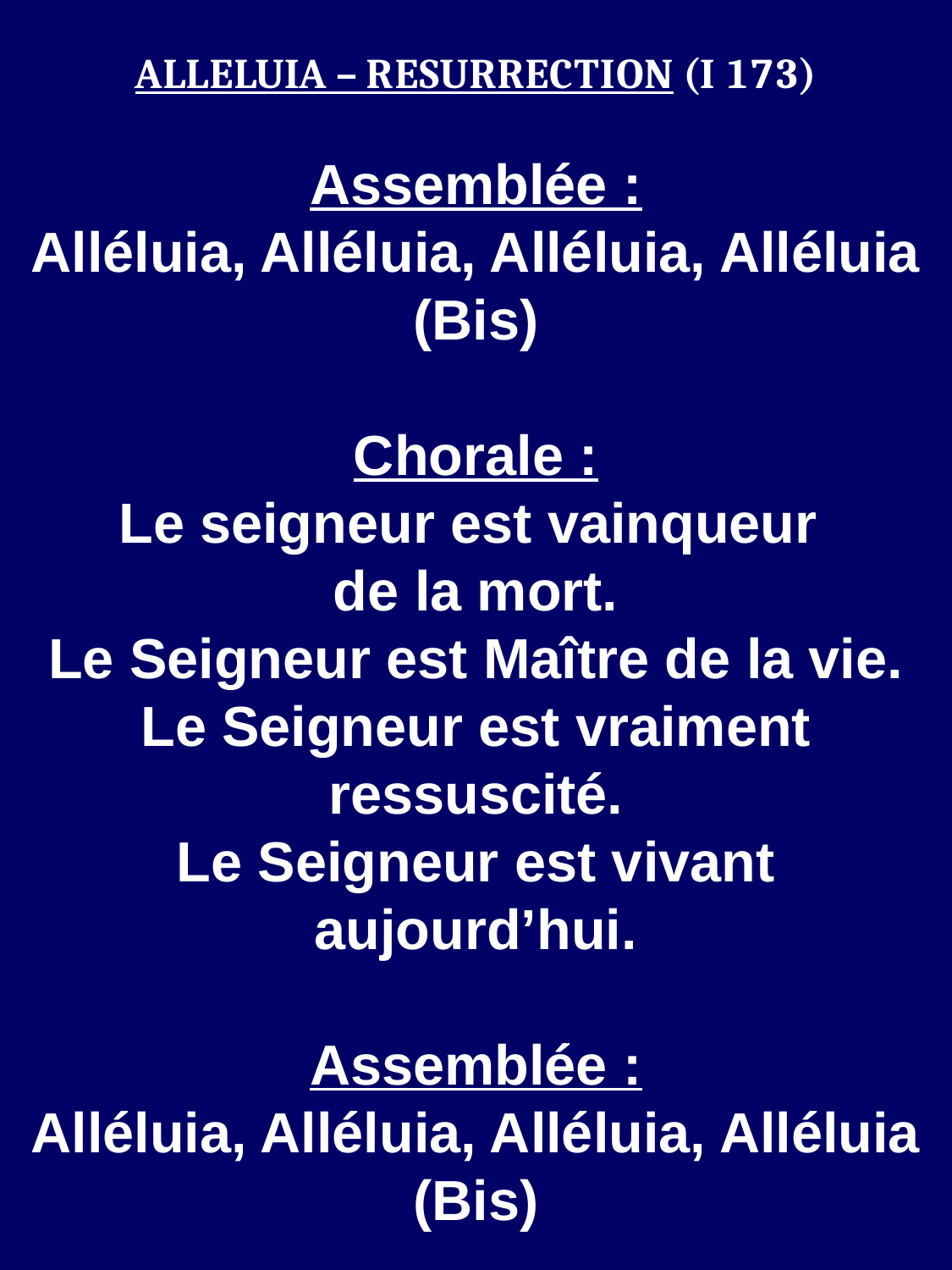

ALLELUIA – RESURRECTION (I 173)

Assemblée :
Alléluia, Alléluia, Alléluia, Alléluia (Bis)

Chorale :
Le seigneur est vainqueur
de la mort.
Le Seigneur est Maître de la vie.
Le Seigneur est vraiment ressuscité.
Le Seigneur est vivant aujourd’hui.

Assemblée :
Alléluia, Alléluia, Alléluia, Alléluia (Bis)